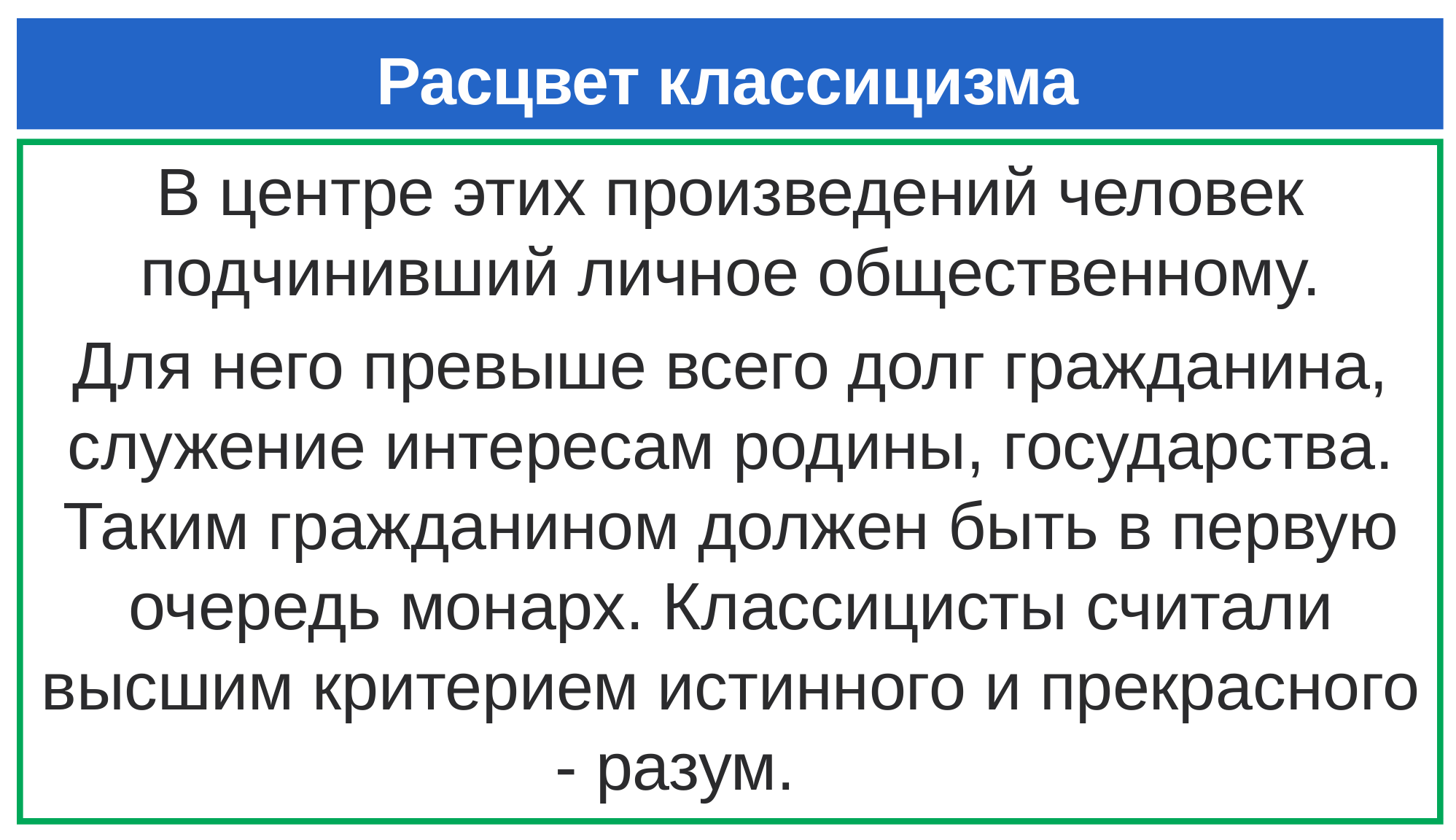

# Расцвет классицизма
В центре этих произведений человек подчинивший личное общественному.
Для него превыше всего долг гражданина, служение интересам родины, государства. Таким гражданином должен быть в первую очередь монарх. Классицисты считали высшим критерием истинного и прекрасного - разум.